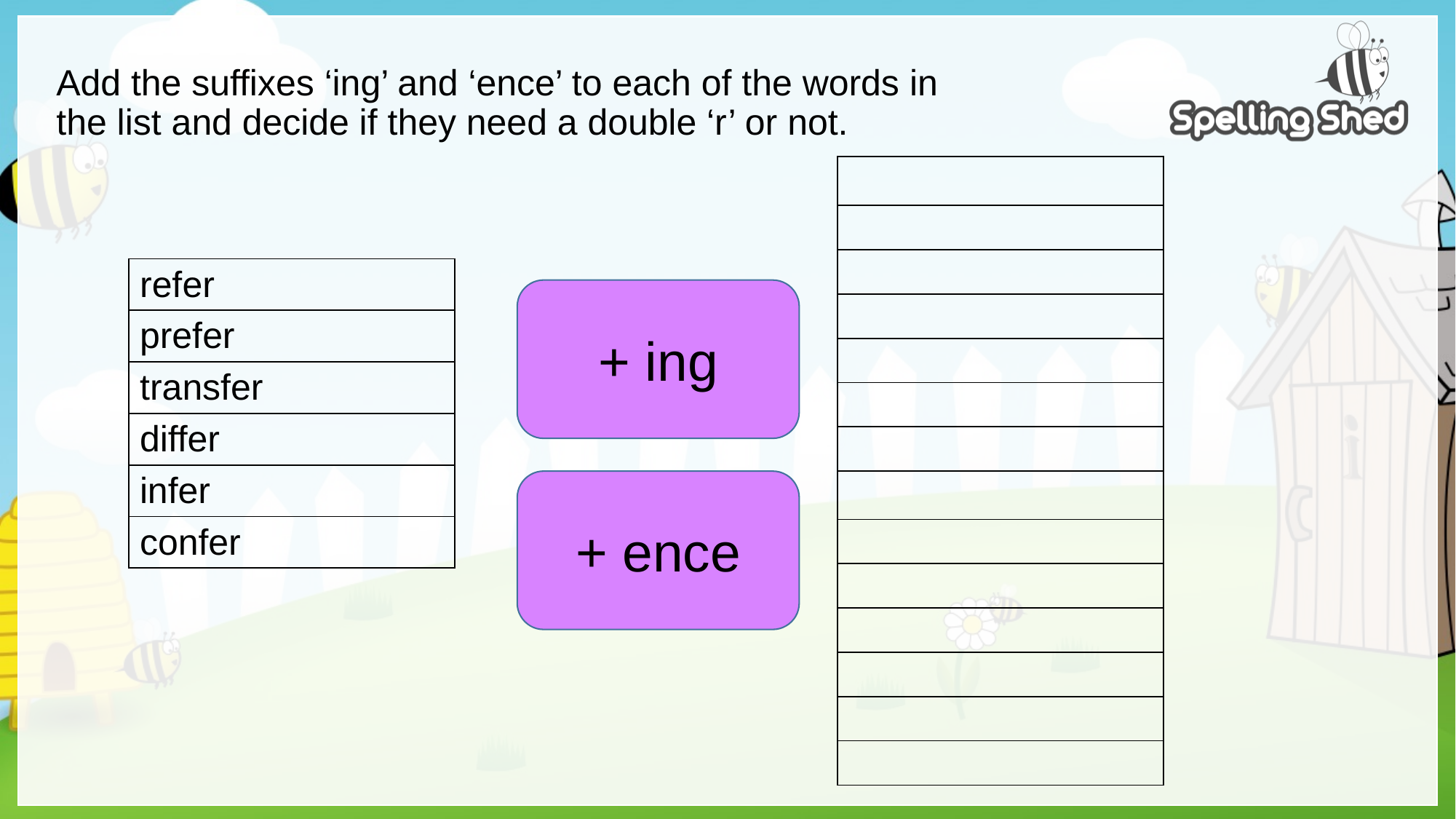

# Add the suffixes ‘ing’ and ‘ence’ to each of the words in the list and decide if they need a double ‘r’ or not.
|  |
| --- |
|  |
|  |
|  |
|  |
|  |
|  |
| refer |
| --- |
| prefer |
| transfer |
| differ |
| infer |
| confer |
+ ing
|  |
| --- |
|  |
|  |
|  |
|  |
|  |
|  |
+ ence